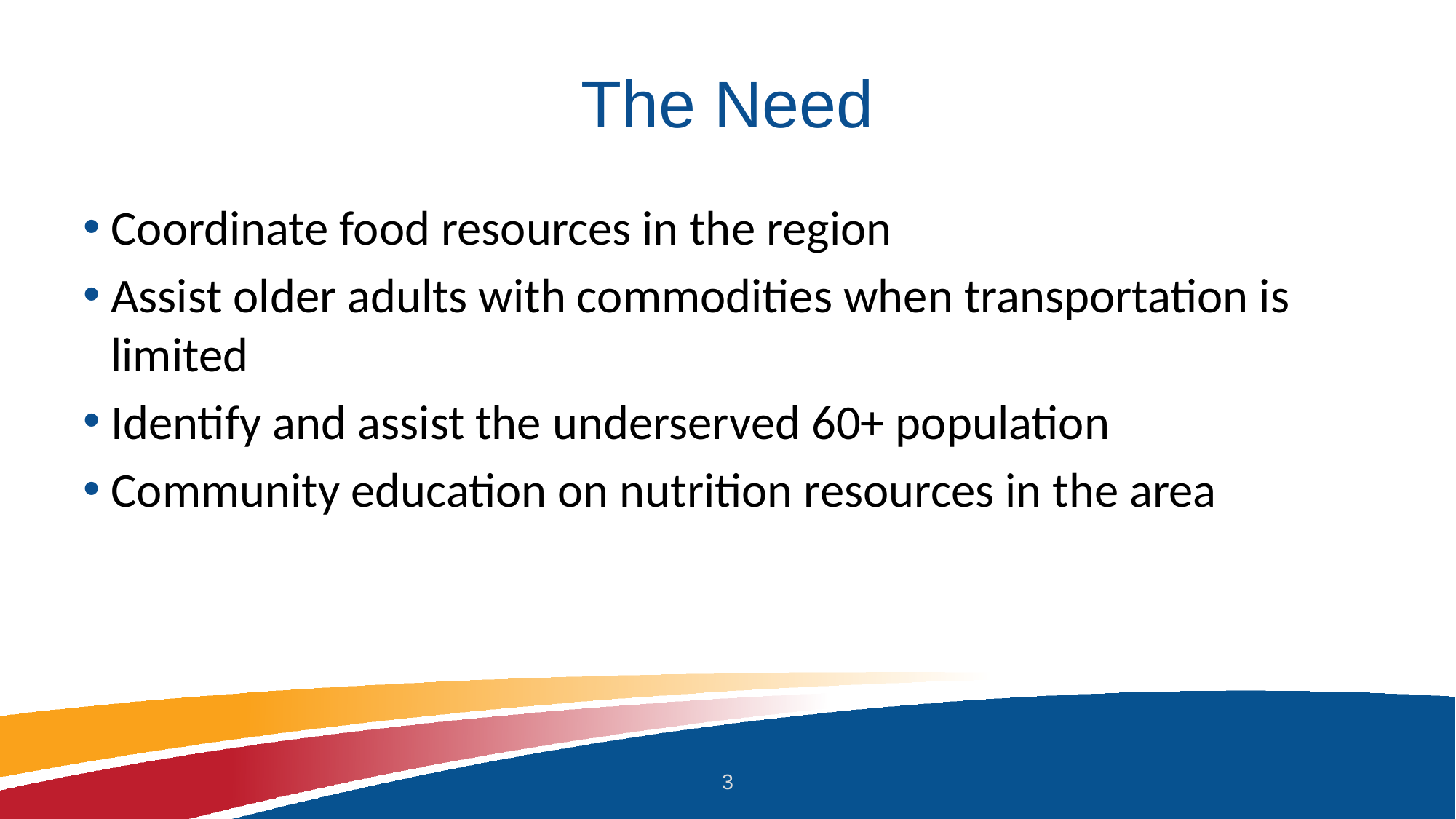

# The Need
Coordinate food resources in the region
Assist older adults with commodities when transportation is limited
Identify and assist the underserved 60+ population
Community education on nutrition resources in the area

3